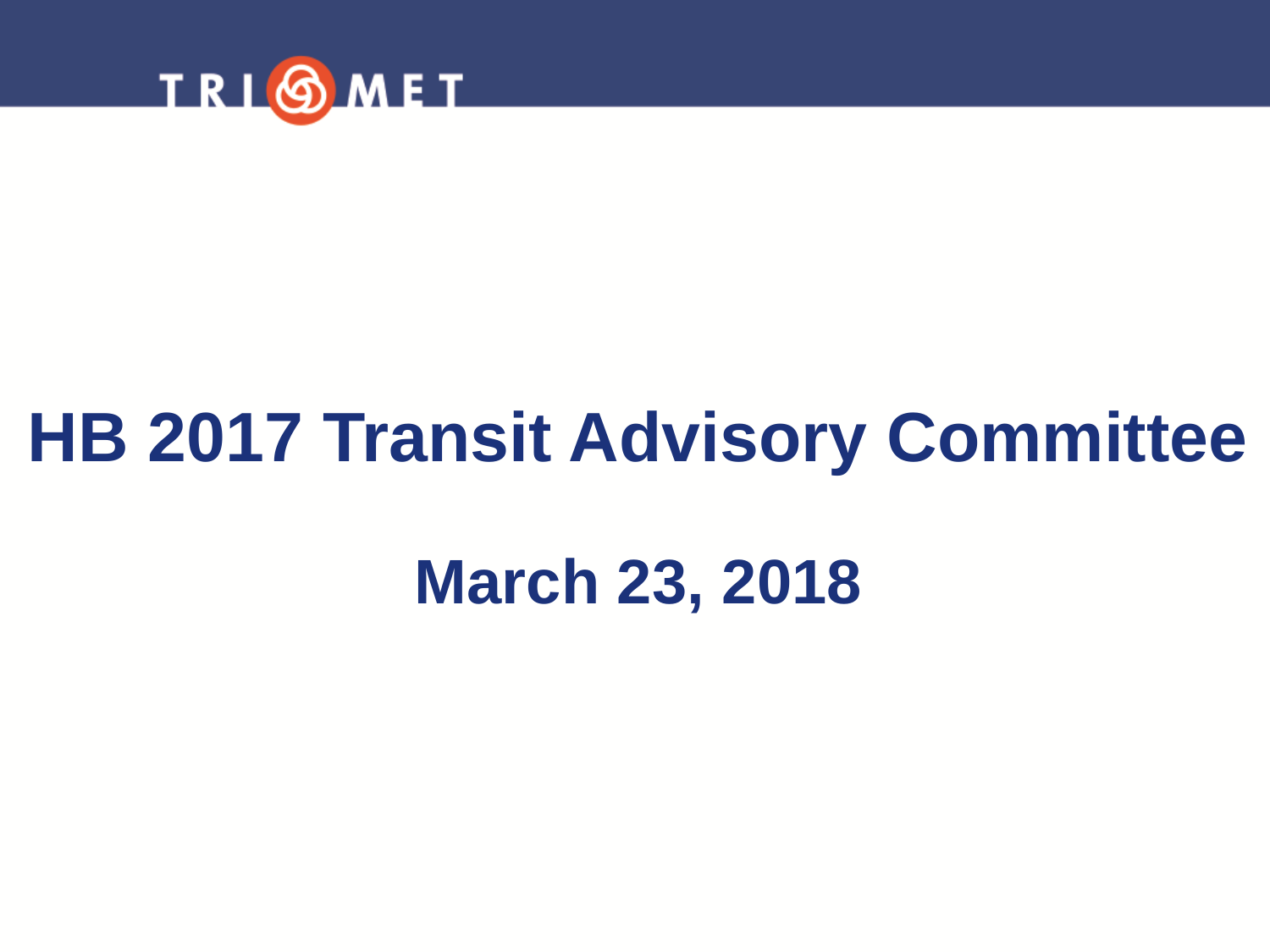

# HB 2017 Transit Advisory Committee March 23, 2018